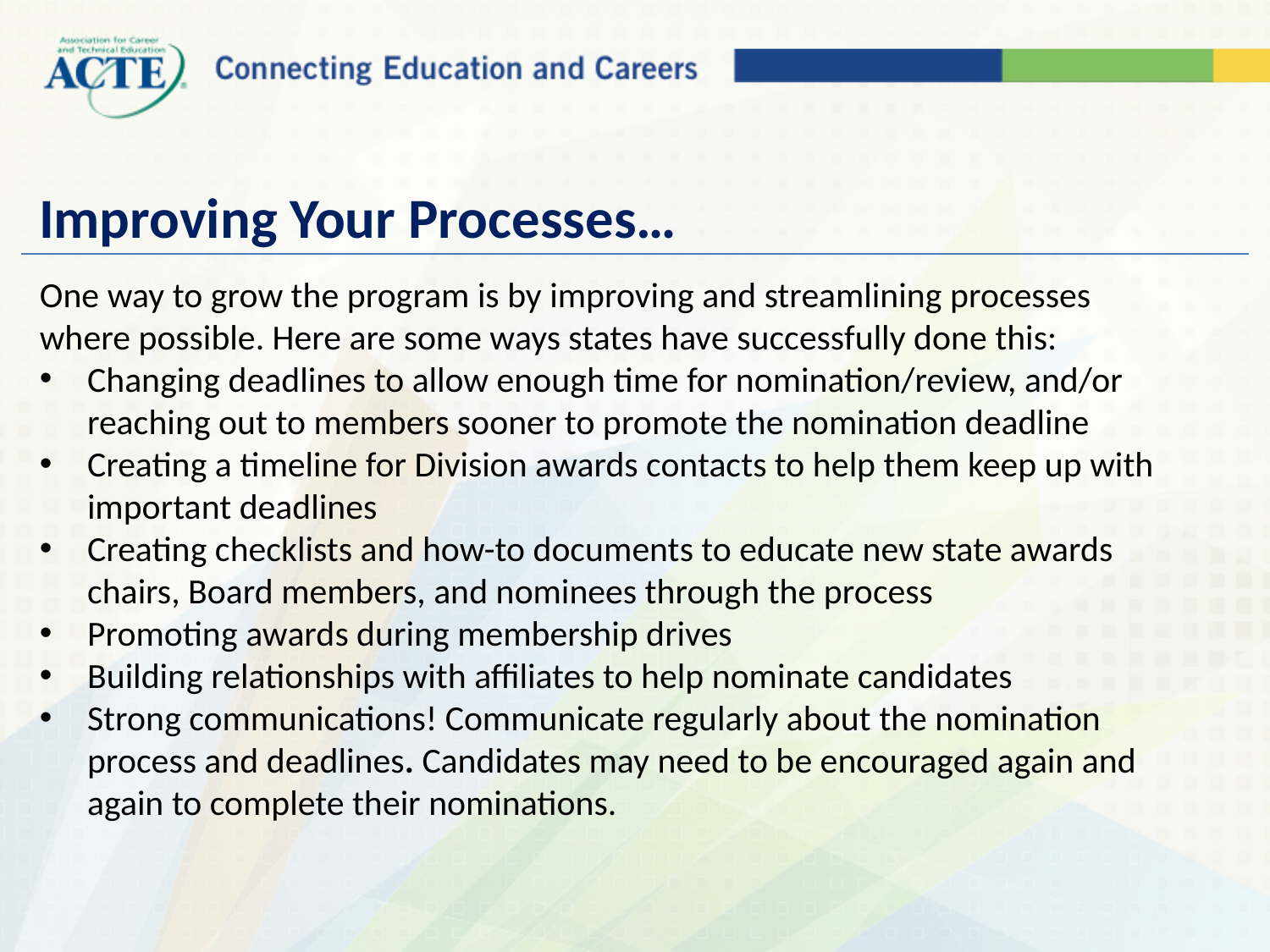

# Improving Your Processes…
One way to grow the program is by improving and streamlining processes where possible. Here are some ways states have successfully done this:
Changing deadlines to allow enough time for nomination/review, and/or reaching out to members sooner to promote the nomination deadline
Creating a timeline for Division awards contacts to help them keep up with important deadlines
Creating checklists and how-to documents to educate new state awards chairs, Board members, and nominees through the process
Promoting awards during membership drives
Building relationships with affiliates to help nominate candidates
Strong communications! Communicate regularly about the nomination process and deadlines. Candidates may need to be encouraged again and again to complete their nominations.